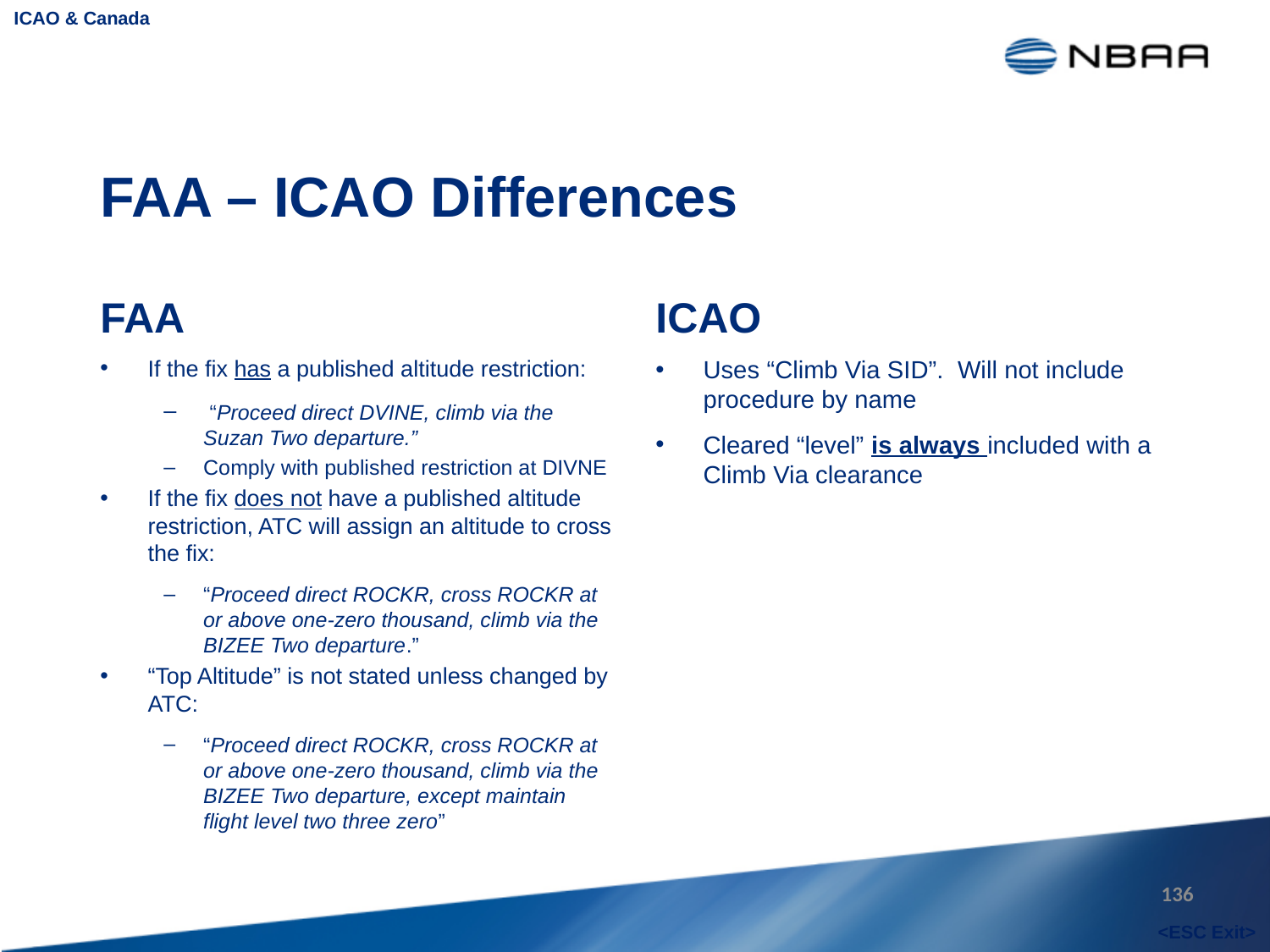

ICAO & Canada
# FAA – ICAO Differences
FAA
ICAO
If the fix has a published altitude restriction:
 “Proceed direct DVINE, climb via the Suzan Two departure.”
Comply with published restriction at DIVNE
If the fix does not have a published altitude restriction, ATC will assign an altitude to cross the fix:
“Proceed direct ROCKR, cross ROCKR at or above one-zero thousand, climb via the BIZEE Two departure.”
“Top Altitude” is not stated unless changed by ATC:
“Proceed direct ROCKR, cross ROCKR at or above one-zero thousand, climb via the BIZEE Two departure, except maintain flight level two three zero”

Uses “Climb Via SID”.  Will not include procedure by name
Cleared “level” is always included with a Climb Via clearance

136
<ESC Exit>